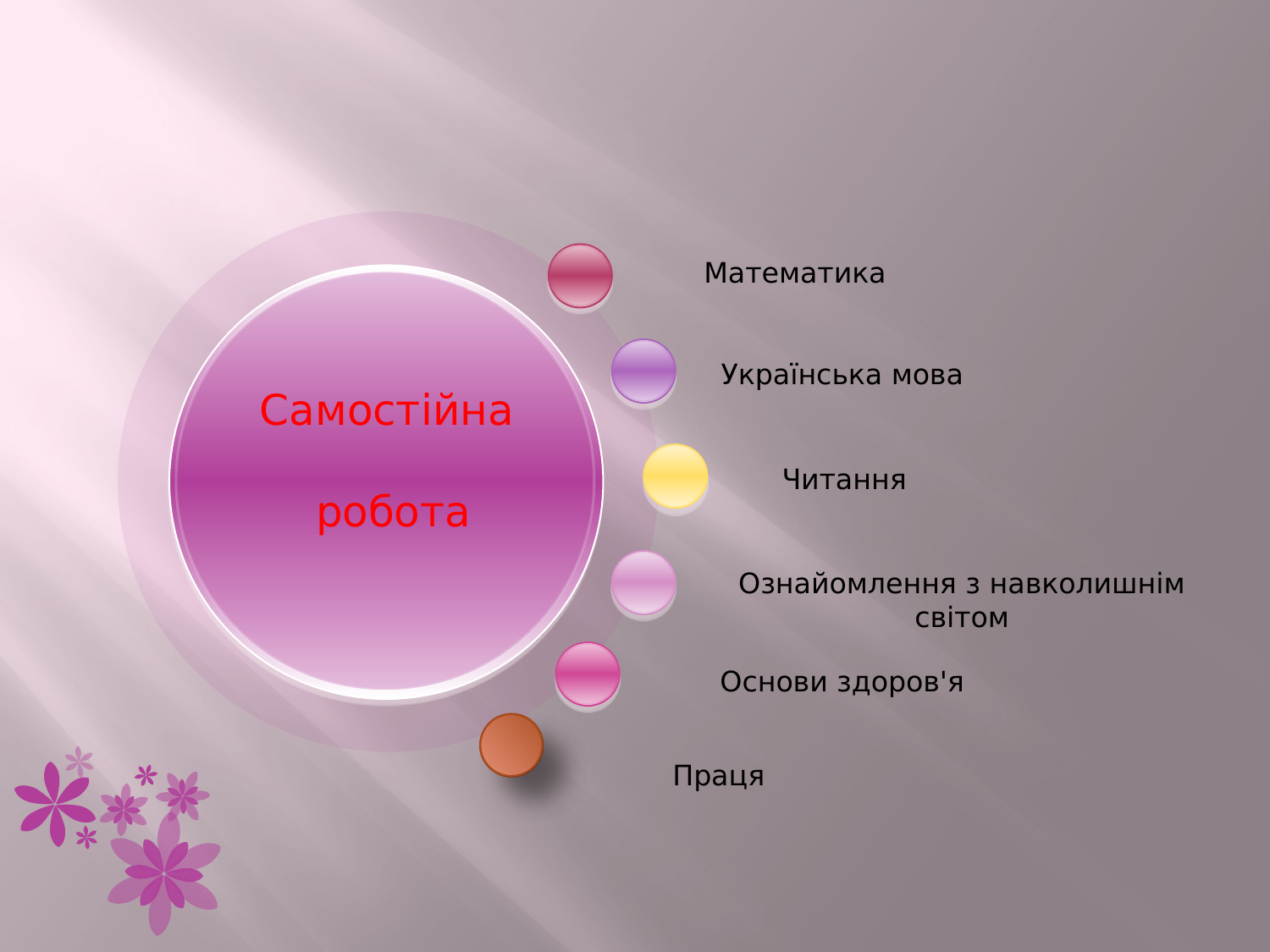

Математика

Українська мова
Самостійна

 робота

     Читання

Ознайомлення з навколишнім світом

 Основи здоров'я

         Праця